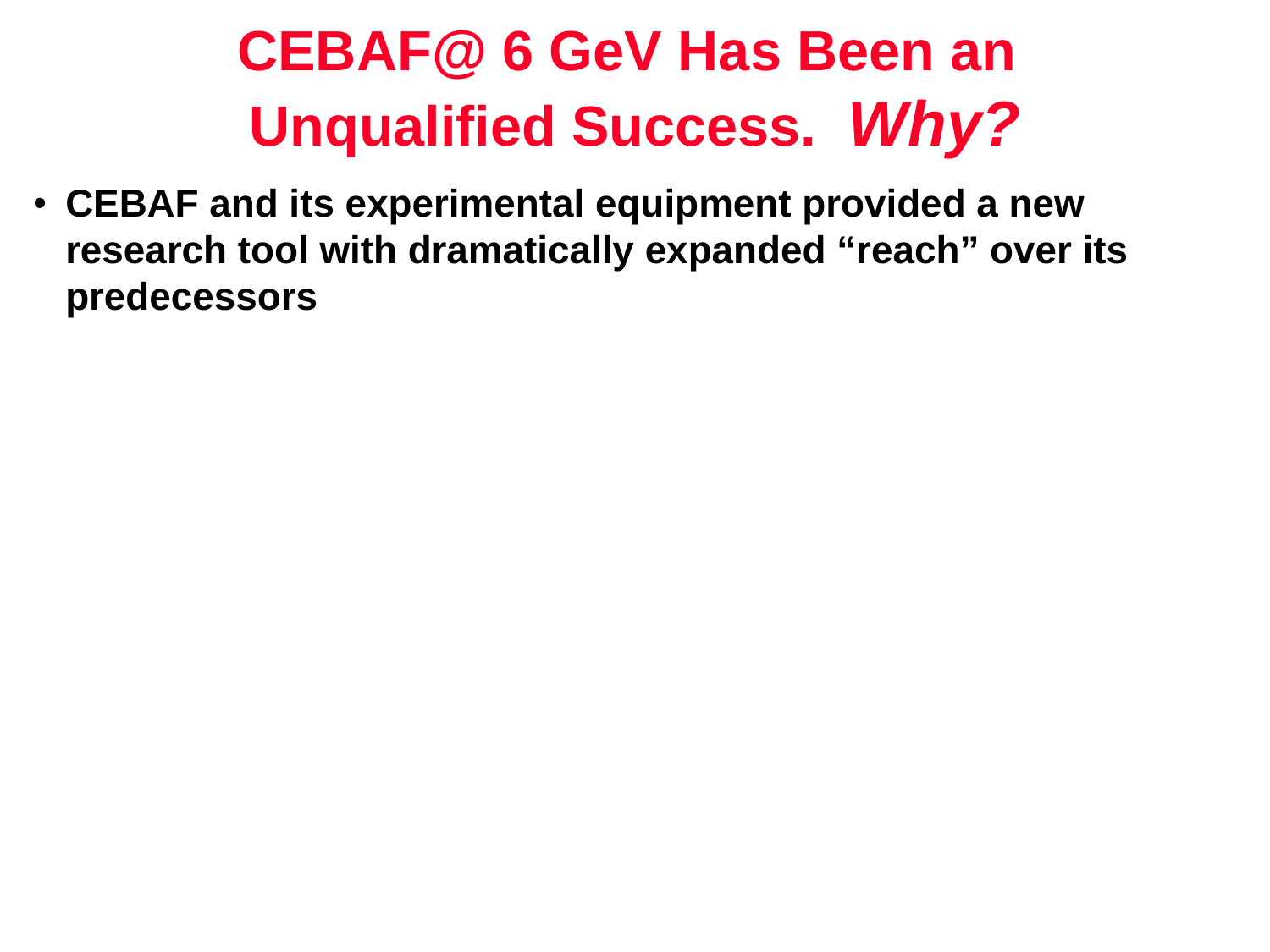

# CEBAF@ 6 GeV Has Been an Unqualified Success.  Why?
CEBAF and its experimental equipment provided a new research tool with dramatically expanded “reach” over its predecessors
Our International User community and strong laboratory staff (expt. and theory) has been innovative and committed to exploiting CEBAF to the fullest extent possible
The Accelerator/Engineering and Physics teams have worked tirelessly to deliver the beam and equipment needed and to enhance our capabilities as the science program needs evolved
We have enjoyed strong support from DOE for running the facility and from DOE, NSF and many other agencies around the world supporting the user community and its activities here
A remarkable cadre of graduate students and postdocs
Thoughtful advice on the science program from our PACs, the theory group, reviews, and many others over the years